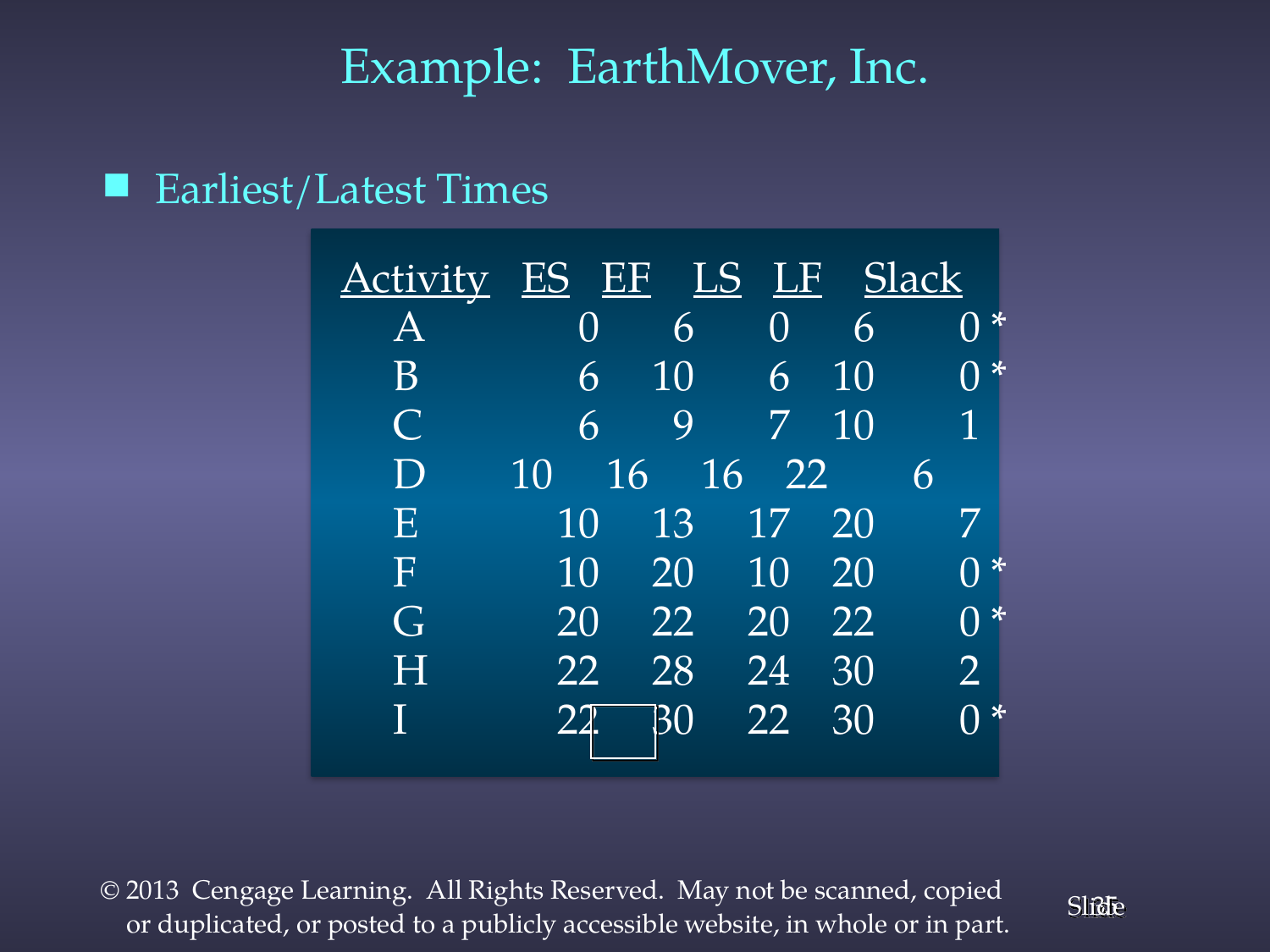

# Example:  EarthMover, Inc.
Earliest/Latest Times

                      Activity   ES   EF    LS   LF    Slack
                           A    	    0       6       0      6        0 *
                           B     	    6     10       6    10        0 *
                           C    	    6       9       7    10        1
                           D        10     16     16    22        6
                           E   	  10     13     17    20        7
                           F    	  10     20     10    20        0 *
                           G   	  20     22     20    22        0 *
                           H   	  22     28     24    30        2
                           I   	  22     30     22    30        0 *